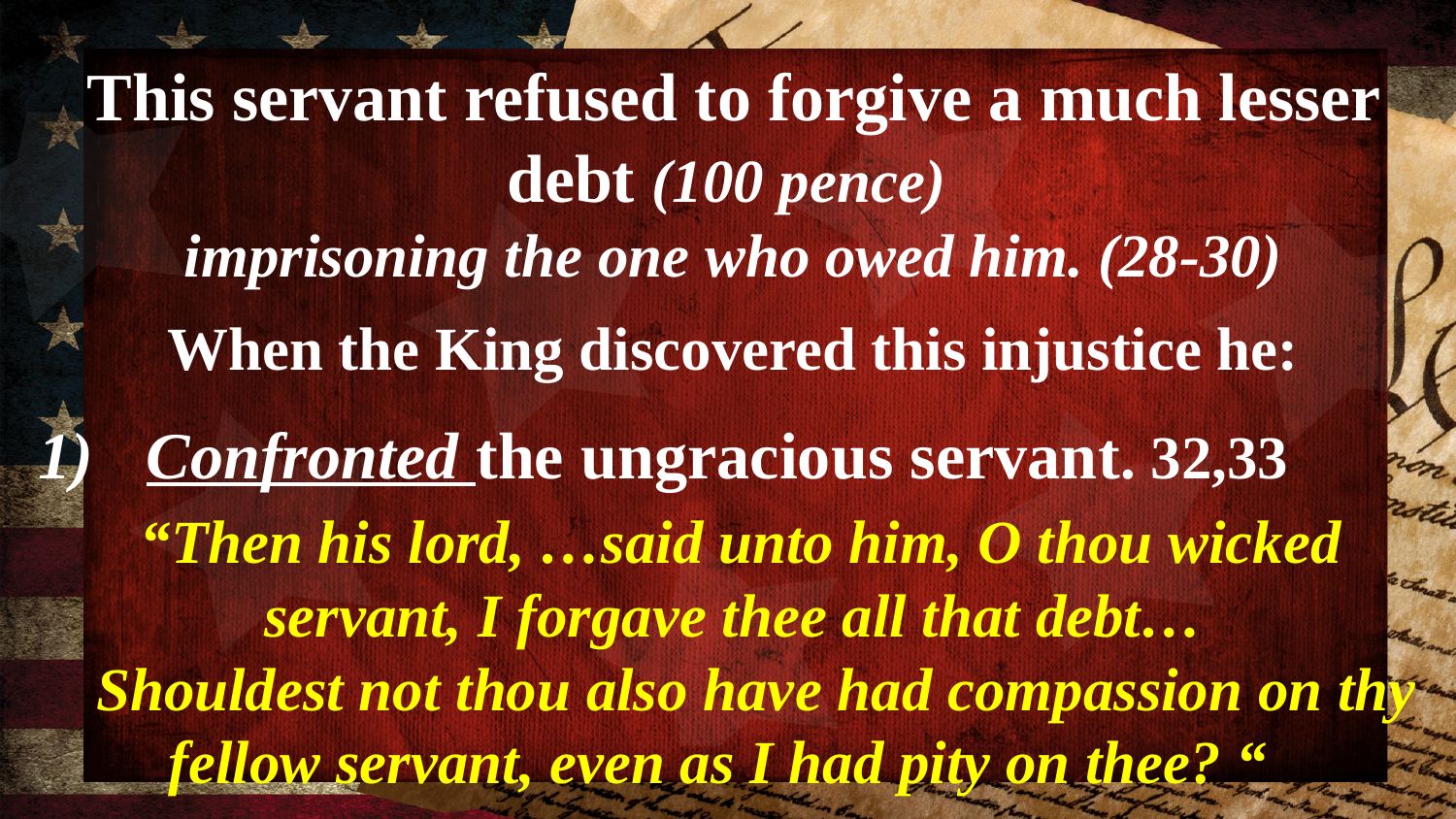

This servant refused to forgive a much lesser debt (100 pence)
imprisoning the one who owed him. (28-30)
When the King discovered this injustice he:
Confronted the ungracious servant. 32,33
 “Then his lord, …said unto him, O thou wicked servant, I forgave thee all that debt…
   Shouldest not thou also have had compassion on thy fellow servant, even as I had pity on thee? “